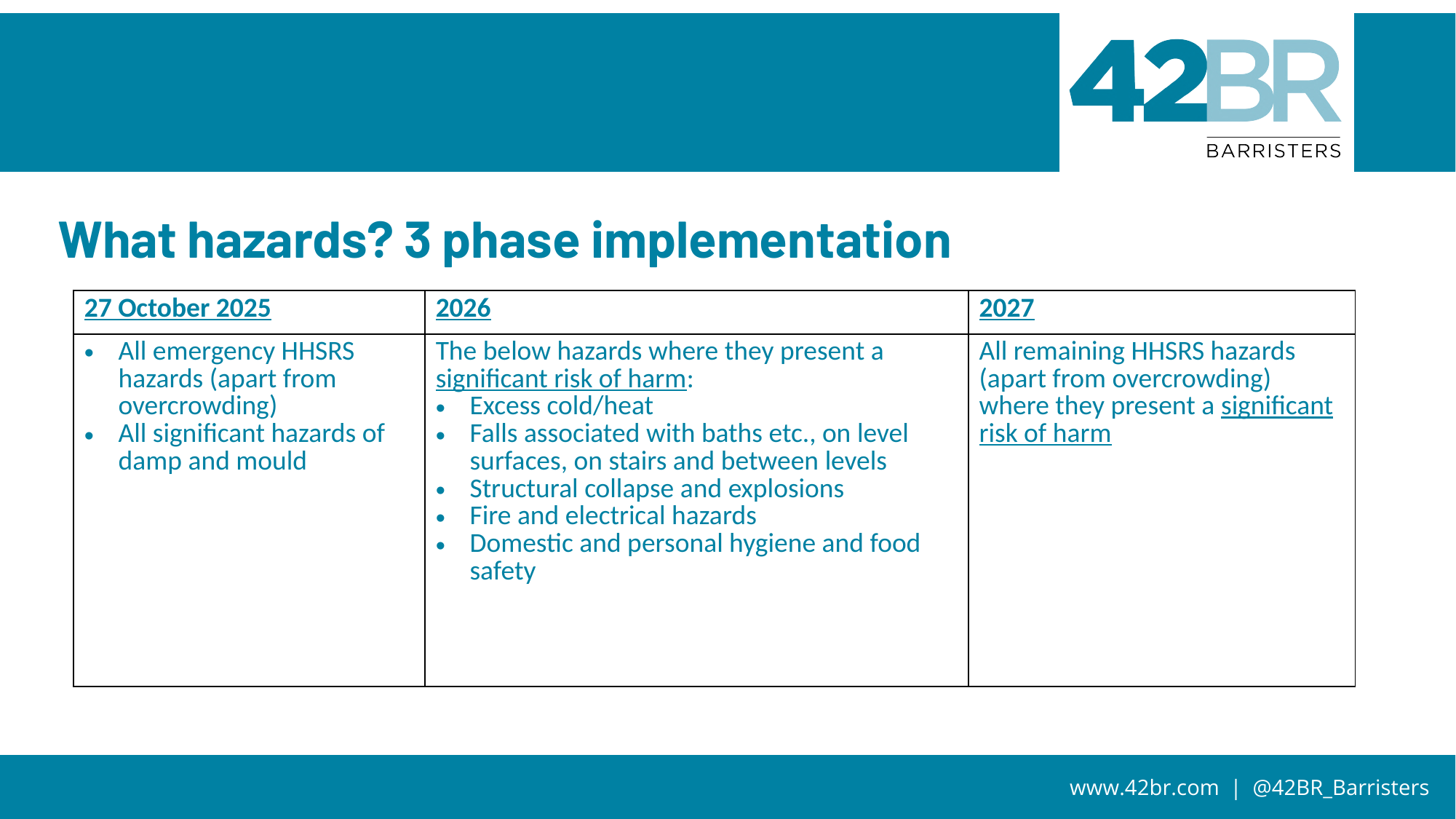

# What hazards? 3 phase implementation
| 27 October 2025 | 2026 | 2027 |
| --- | --- | --- |
| All emergency HHSRS hazards (apart from overcrowding) All significant hazards of damp and mould | The below hazards where they present a significant risk of harm: Excess cold/heat Falls associated with baths etc., on level surfaces, on stairs and between levels Structural collapse and explosions Fire and electrical hazards Domestic and personal hygiene and food safety | All remaining HHSRS hazards (apart from overcrowding) where they present a significant risk of harm |